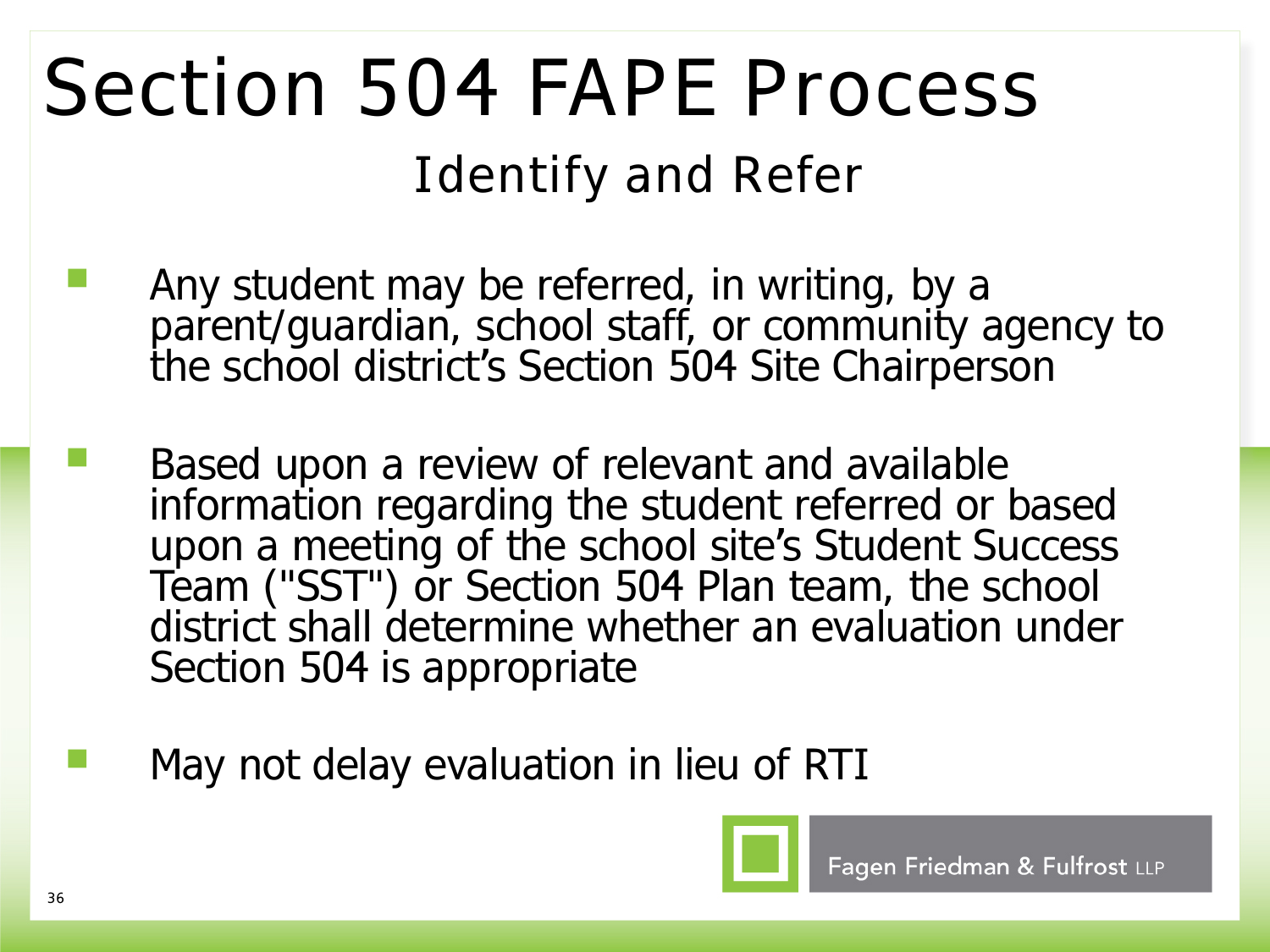

# Section 504 FAPE Process
Identify and Refer

Any student may be referred, in writing, by a parent/guardian, school staff, or community agency to the school district’s Section 504 Site Chairperson

Based upon a review of relevant and available information regarding the student referred or based upon a meeting of the school site’s Student Success Team ("SST") or Section 504 Plan team, the school district shall determine whether an evaluation under Section 504 is appropriate

May not delay evaluation in lieu of RTI